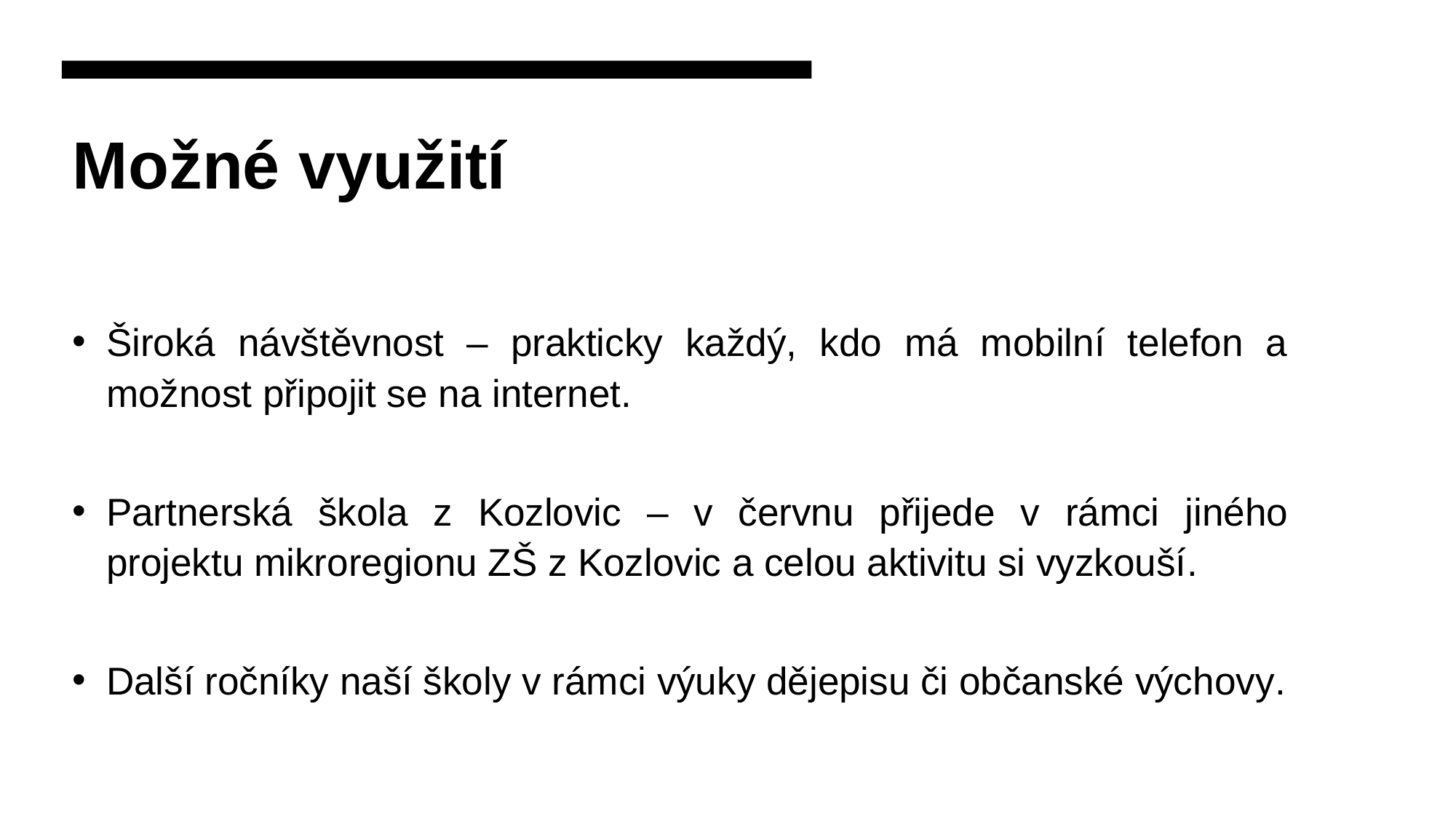

Možné využití
Široká návštěvnost – prakticky každý, kdo má mobilní telefon a možnost připojit se na internet.

Partnerská škola z Kozlovic – v červnu přijede v rámci jiného projektu mikroregionu ZŠ z Kozlovic a celou aktivitu si vyzkouší.

Další ročníky naší školy v rámci výuky dějepisu či občanské výchovy.